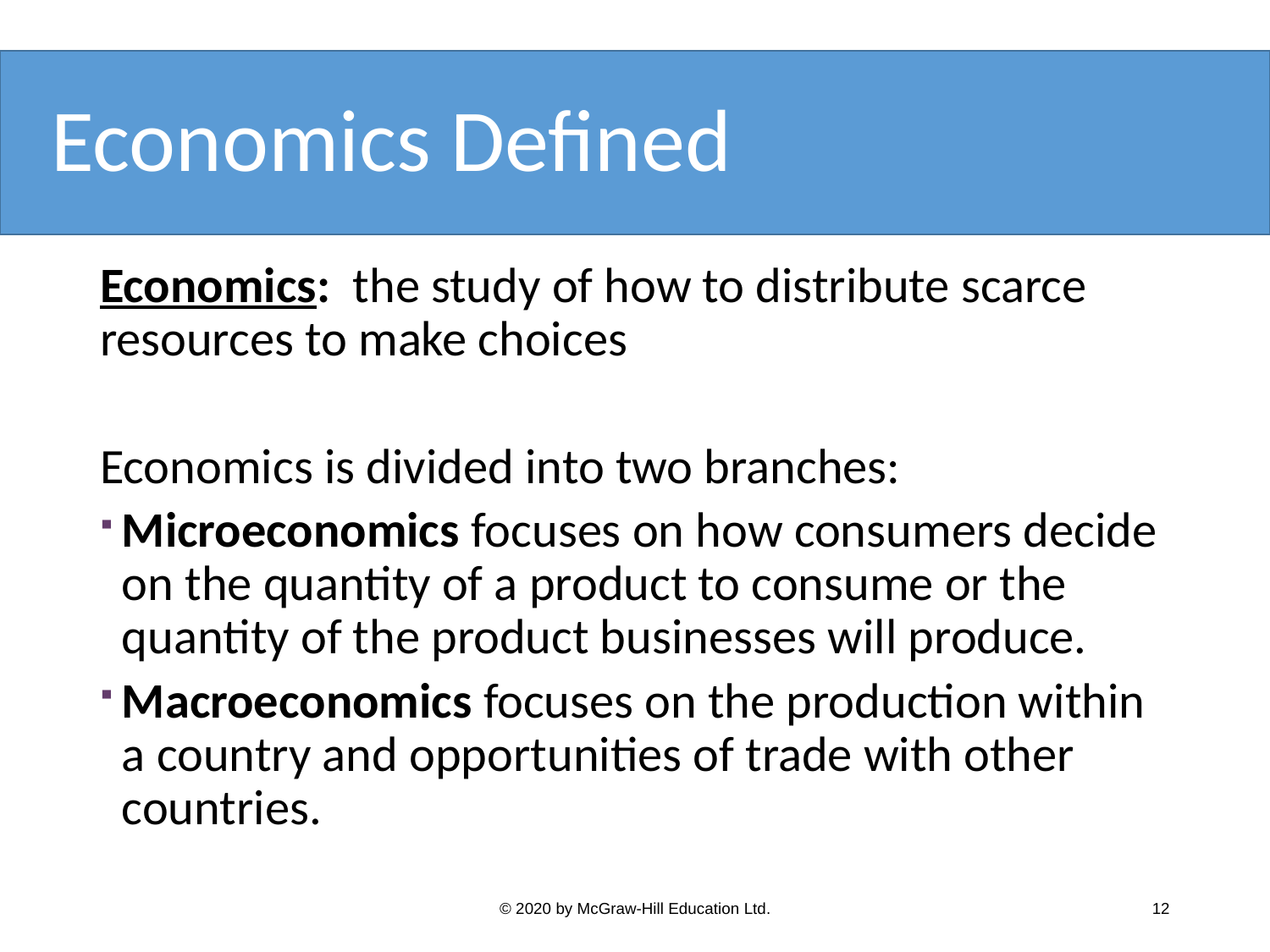

# Economics Defined
Economics:  the study of how to distribute scarce resources to make choices

Economics is divided into two branches:
Microeconomics focuses on how consumers decide on the quantity of a product to consume or the quantity of the product businesses will produce.
Macroeconomics focuses on the production within a country and opportunities of trade with other countries.

© 2020 by McGraw-Hill Education Ltd.
12